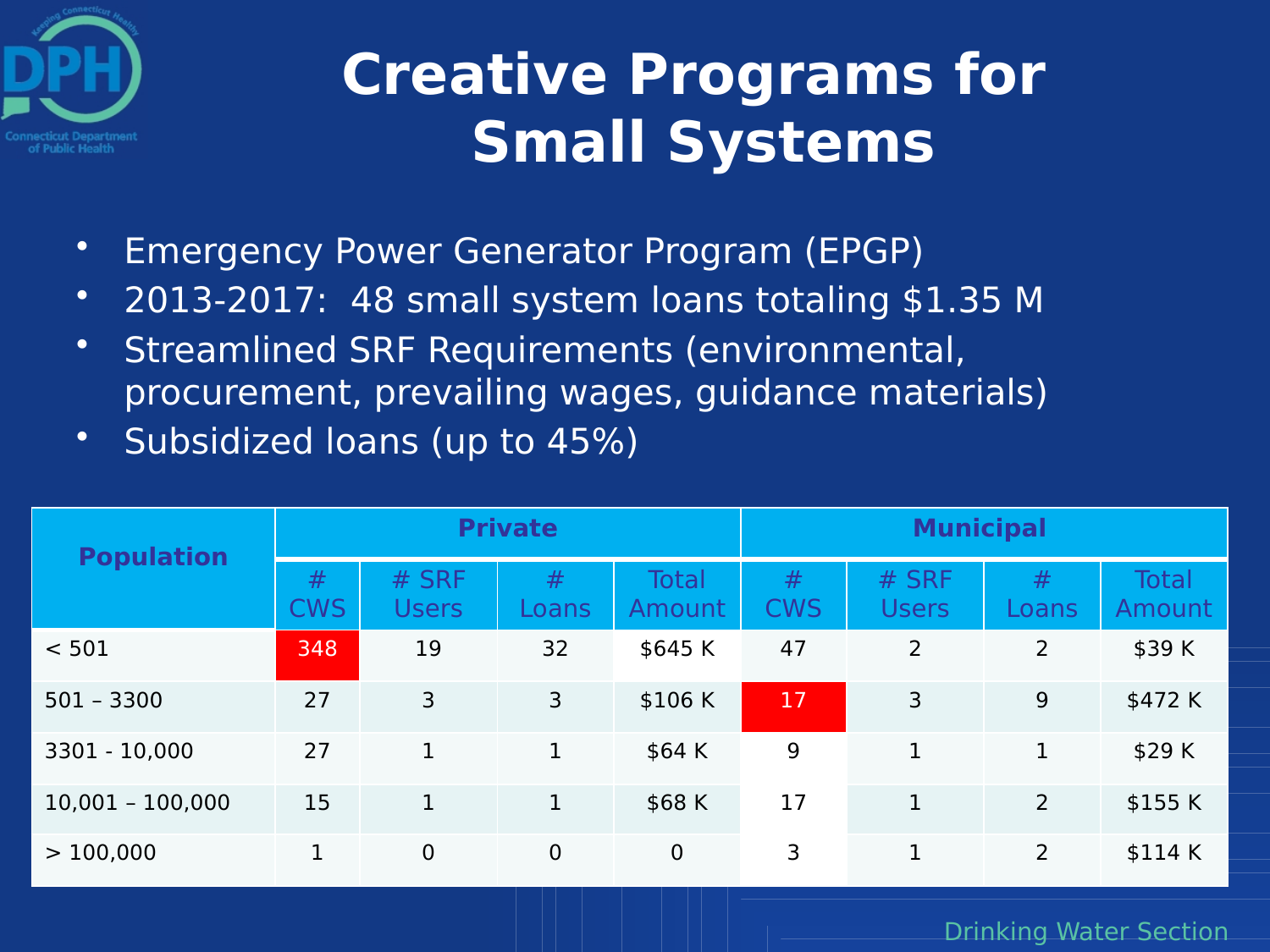

# Creative Programs for Small Systems
Emergency Power Generator Program (EPGP)
2013-2017:  48 small system loans totaling $1.35 M
Streamlined SRF Requirements (environmental, procurement, prevailing wages, guidance materials)
Subsidized loans (up to 45%)

| Population | Private |  |  |  | Municipal |  |  |  |
| --- | --- | --- | --- | --- | --- | --- | --- | --- |
|  | # CWS | # SRF Users | # Loans | Total Amount | # CWS | # SRF Users | # Loans | Total Amount |
| < 501 | 348 | 19 | 32 | $645 K | 47 | 2 | 2 | $39 K |
| 501 – 3300 | 27 | 3 | 3 | $106 K | 17 | 3 | 9 | $472 K |
| 3301 - 10,000 | 27 | 1 | 1 | $64 K | 9 | 1 | 1 | $29 K |
| 10,001 – 100,000 | 15 | 1 | 1 | $68 K | 17 | 1 | 2 | $155 K |
| > 100,000 | 1 | 0 | 0 | 0 | 3 | 1 | 2 | $114 K |